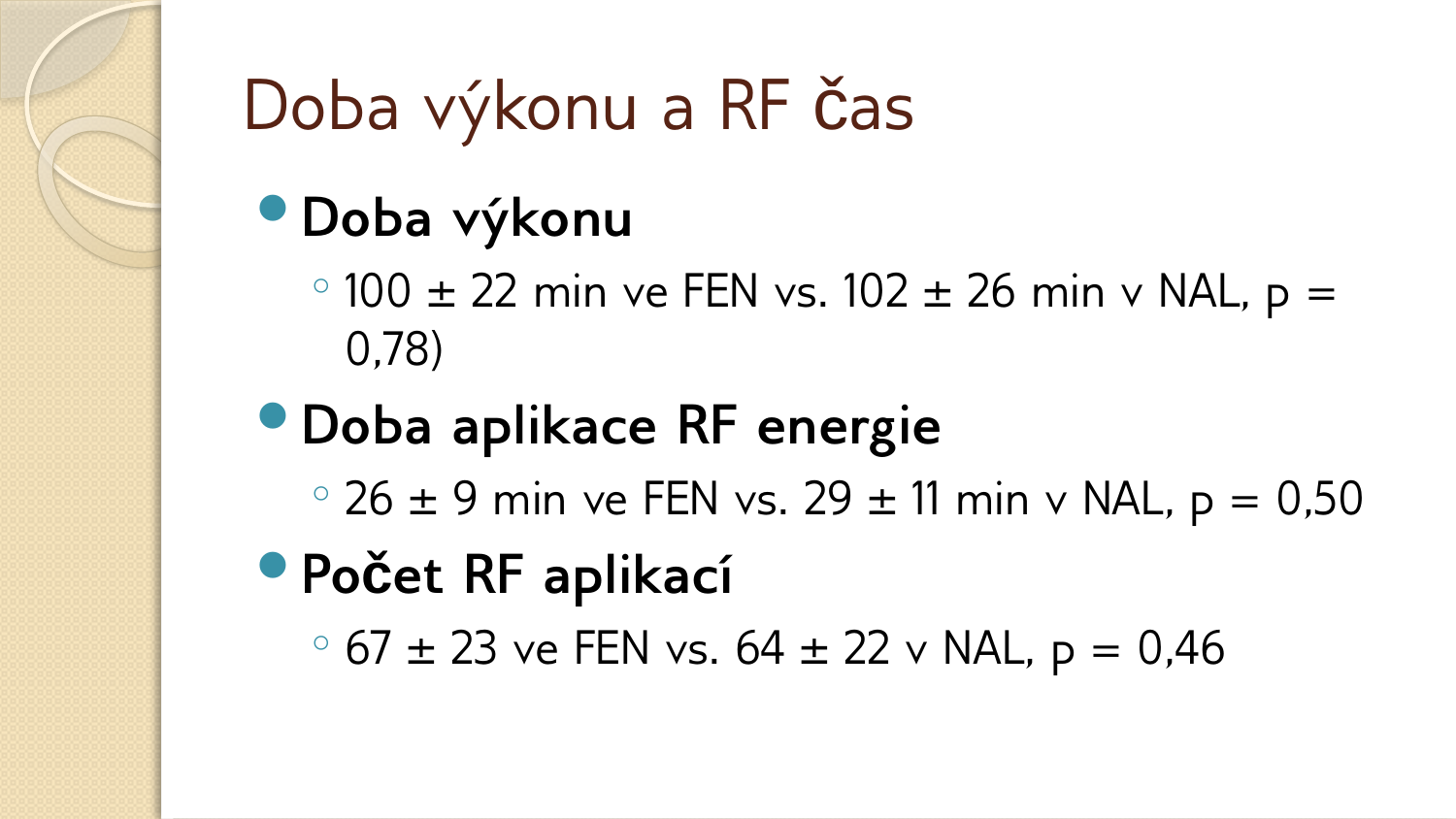

# Doba výkonu a RF čas
Doba výkonu
100 ± 22 min ve FEN vs. 102 ± 26 min v NAL, p = 0,78)
Doba aplikace RF energie
26 ± 9 min ve FEN vs. 29 ± 11 min v NAL, p = 0,50
Počet RF aplikací
67 ± 23 ve FEN vs. 64 ± 22 v NAL, p = 0,46